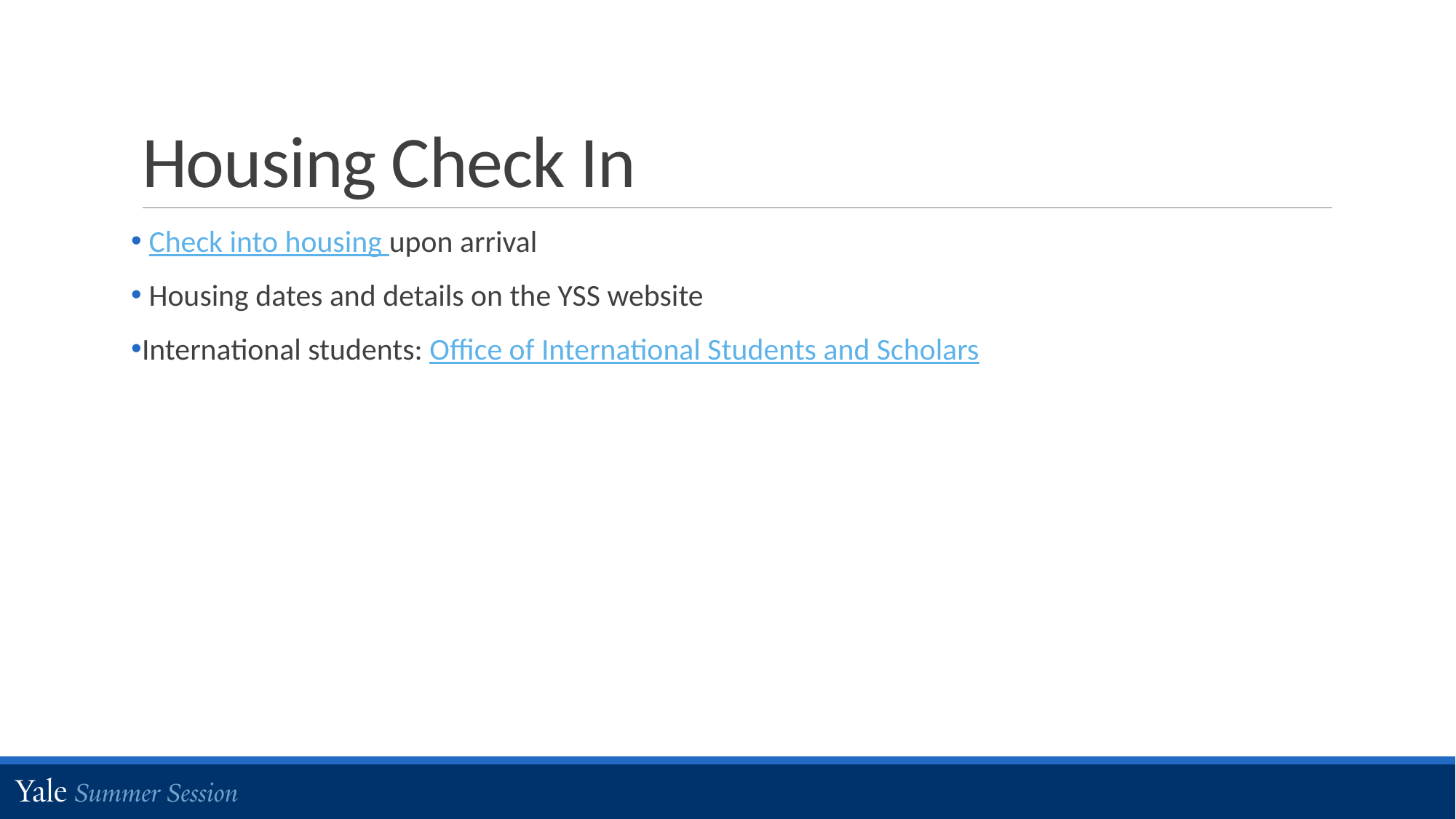

# Housing Check In
 Check into housing upon arrival
 Housing dates and details on the YSS website
International students: Office of International Students and Scholars